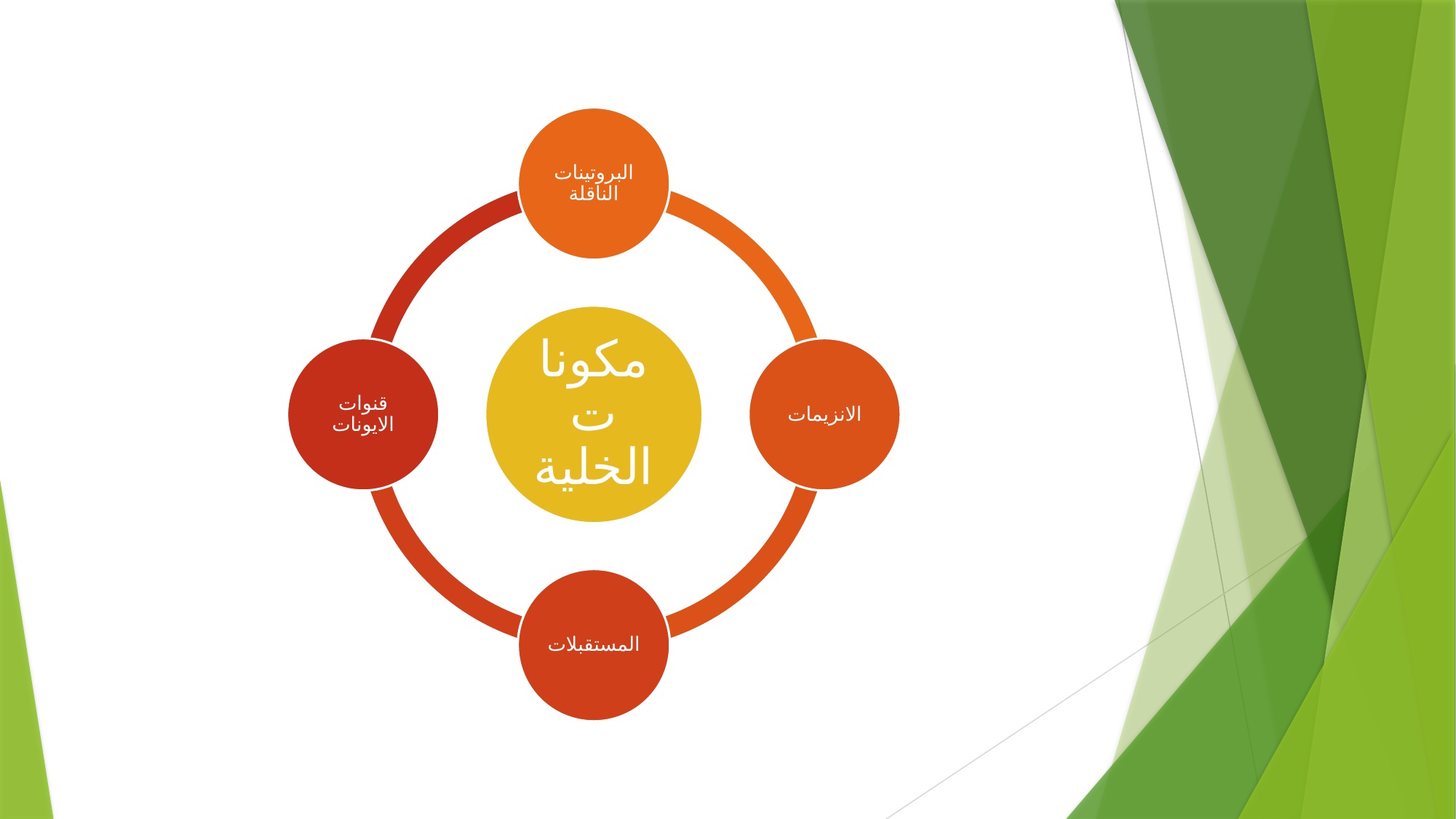

مكونات الخلية
البروتينات الناقلة
الانزيمات
المستقبلات
قنوات الايونات